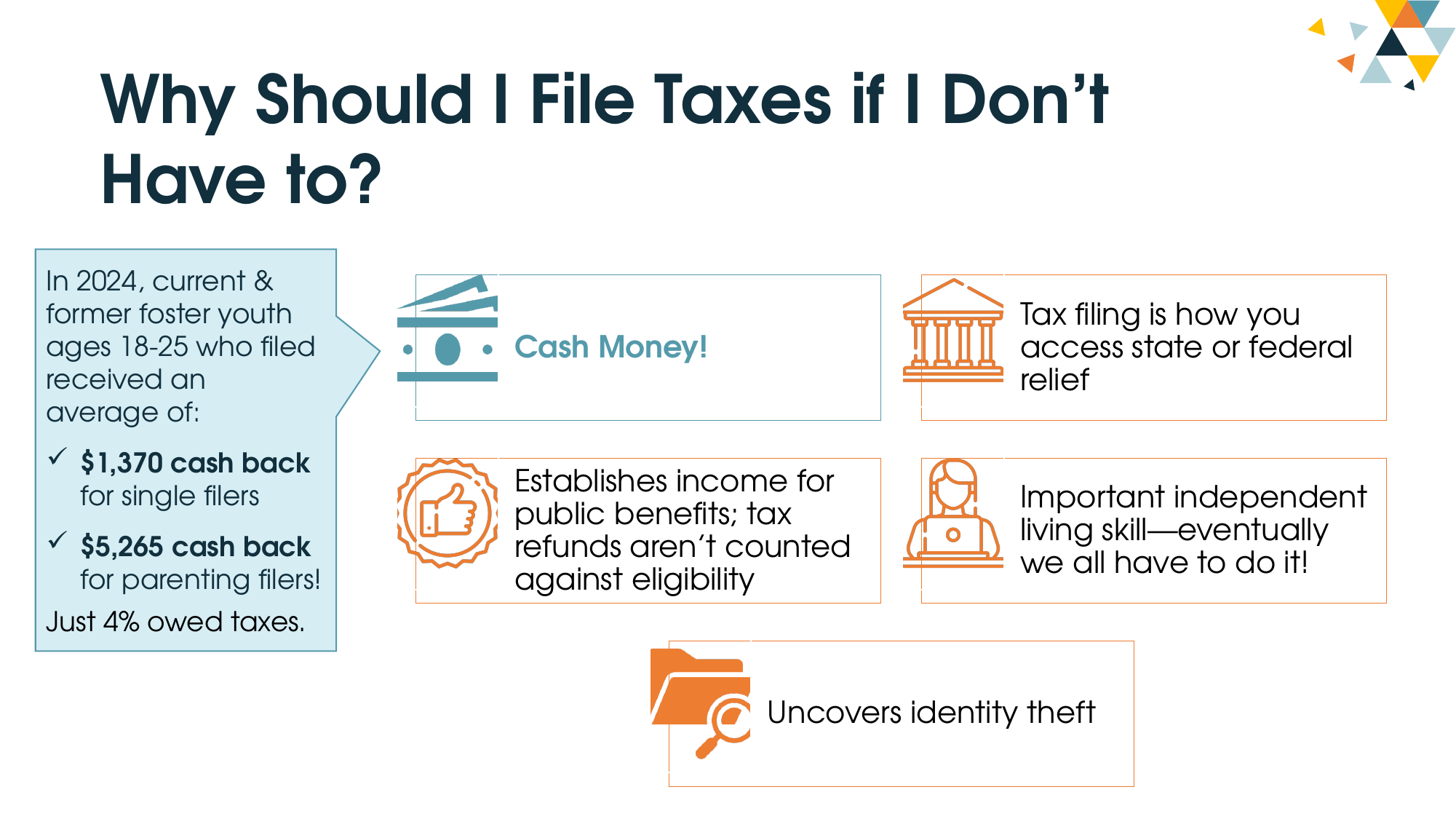

Why Should I File Taxes if I Don’t Have to?

In 2024, current & former foster youth ages 18-25 who filed received an average of:
$1,370 cash back for single filers
$5,265 cash back for parenting filers!
Just 4% owed taxes.
Cash Money!
Tax filing is how you access state or federal relief
Establishes income for public benefits; tax refunds aren’t counted against eligibility
Important independent living skill—eventually we all have to do it!
Uncovers identity theft